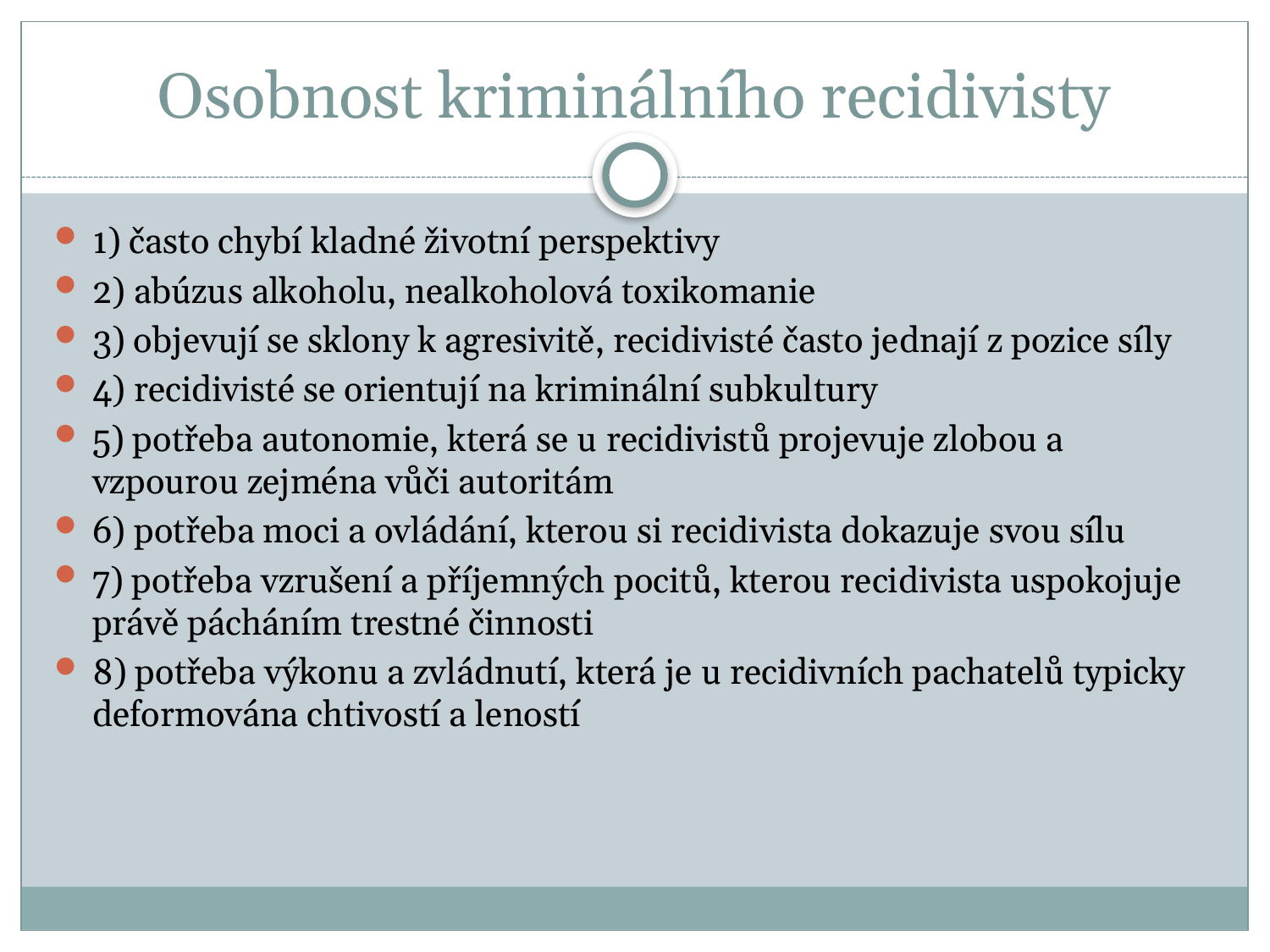

# Osobnost kriminálního recidivisty
1) často chybí kladné životní perspektivy
2) abúzus alkoholu, nealkoholová toxikomanie
3) objevují se sklony k agresivitě, recidivisté často jednají z pozice síly
4) recidivisté se orientují na kriminální subkultury
5) potřeba autonomie, která se u recidivistů projevuje zlobou a vzpourou zejména vůči autoritám
6) potřeba moci a ovládání, kterou si recidivista dokazuje svou sílu
7) potřeba vzrušení a příjemných pocitů, kterou recidivista uspokojuje právě pácháním trestné činnosti
8) potřeba výkonu a zvládnutí, která je u recidivních pachatelů typicky deformována chtivostí a leností